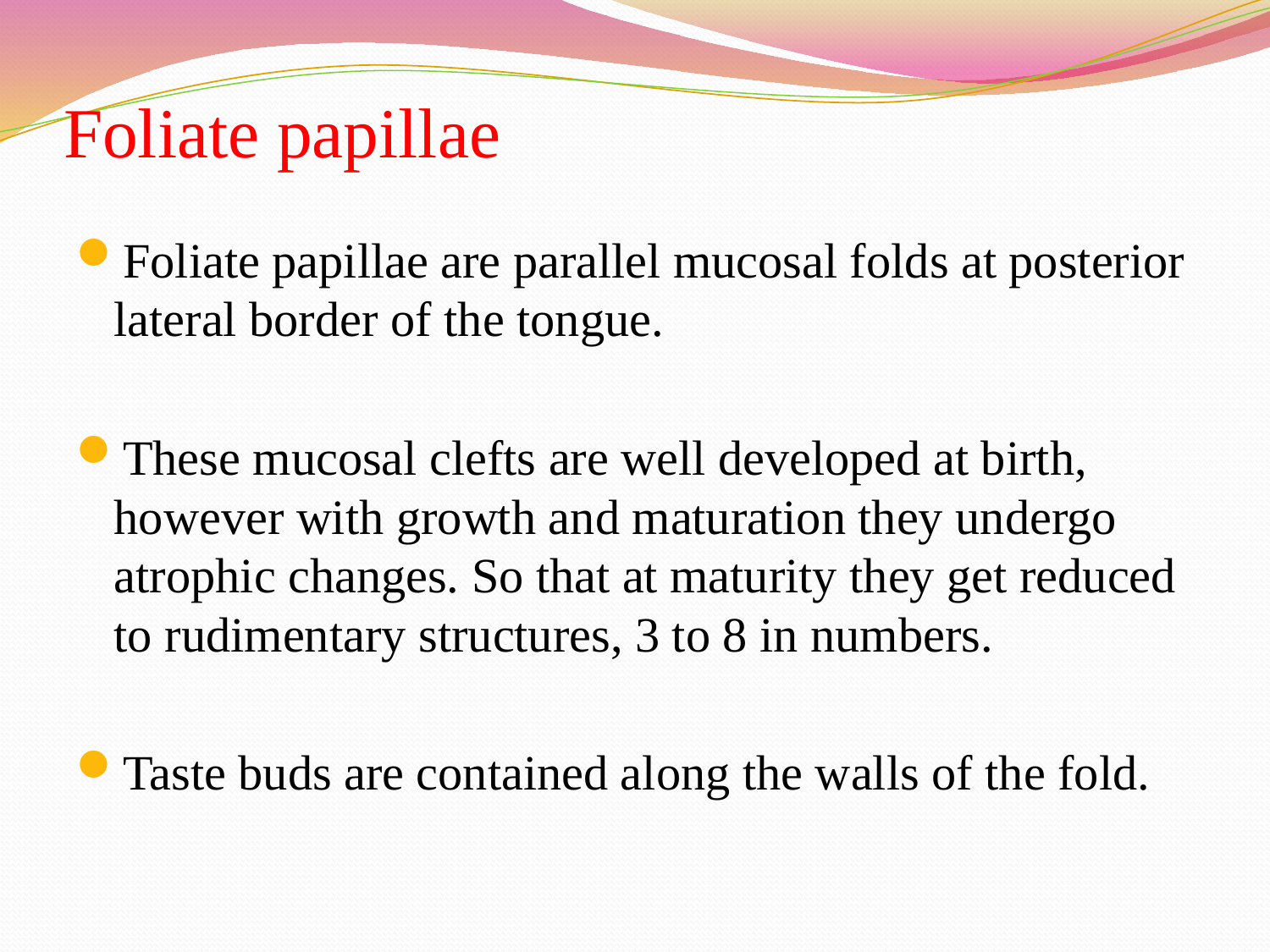

# Foliate papillae
Foliate papillae are parallel mucosal folds at posterior lateral border of the tongue.

These mucosal clefts are well developed at birth, however with growth and maturation they undergo atrophic changes. So that at maturity they get reduced to rudimentary structures, 3 to 8 in numbers.

Taste buds are contained along the walls of the fold.